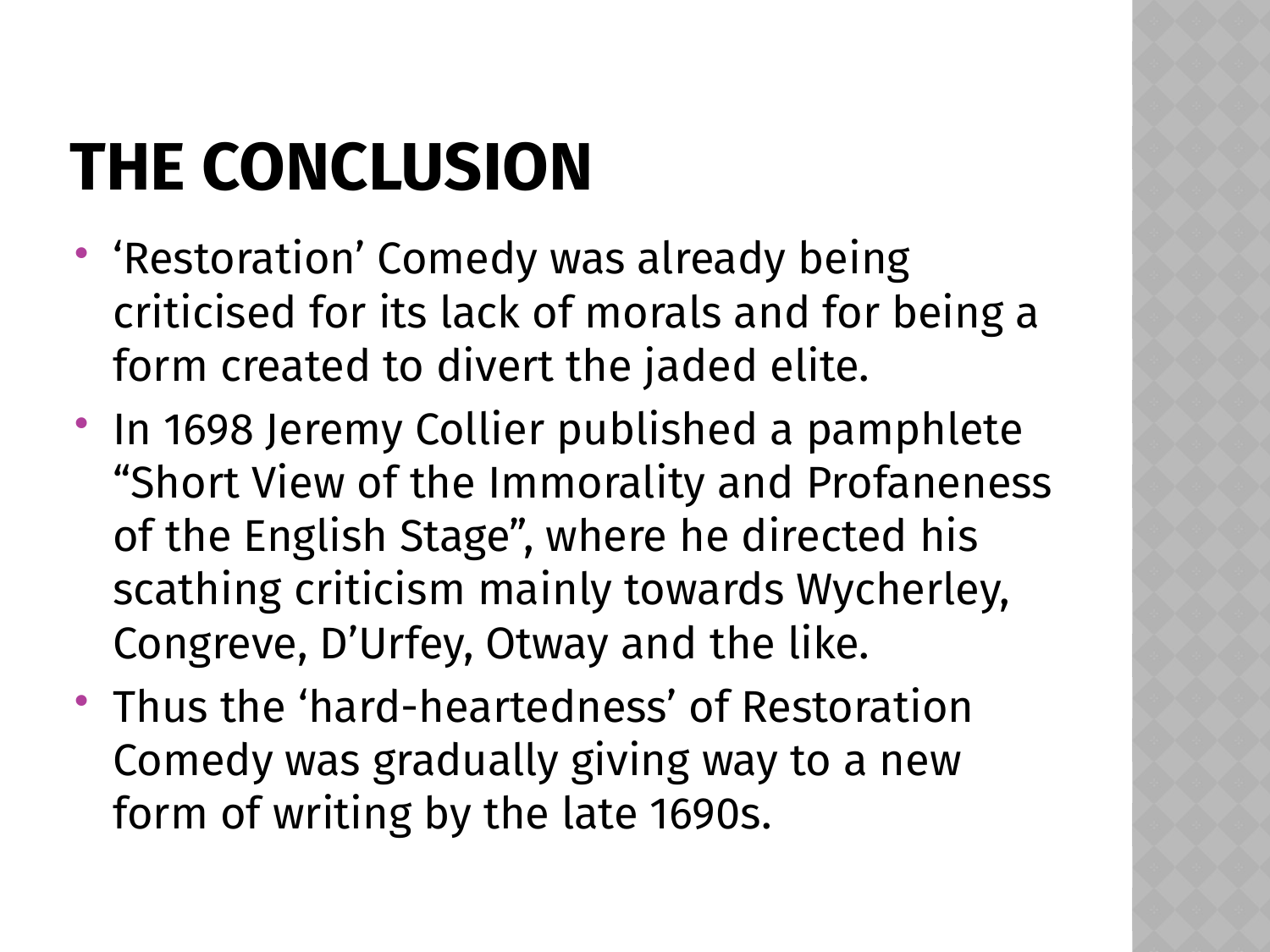

# The conclusion
‘Restoration’ Comedy was already being criticised for its lack of morals and for being a form created to divert the jaded elite.
In 1698 Jeremy Collier published a pamphlete “Short View of the Immorality and Profaneness of the English Stage”, where he directed his scathing criticism mainly towards Wycherley, Congreve, D’Urfey, Otway and the like.
Thus the ‘hard-heartedness’ of Restoration Comedy was gradually giving way to a new form of writing by the late 1690s.